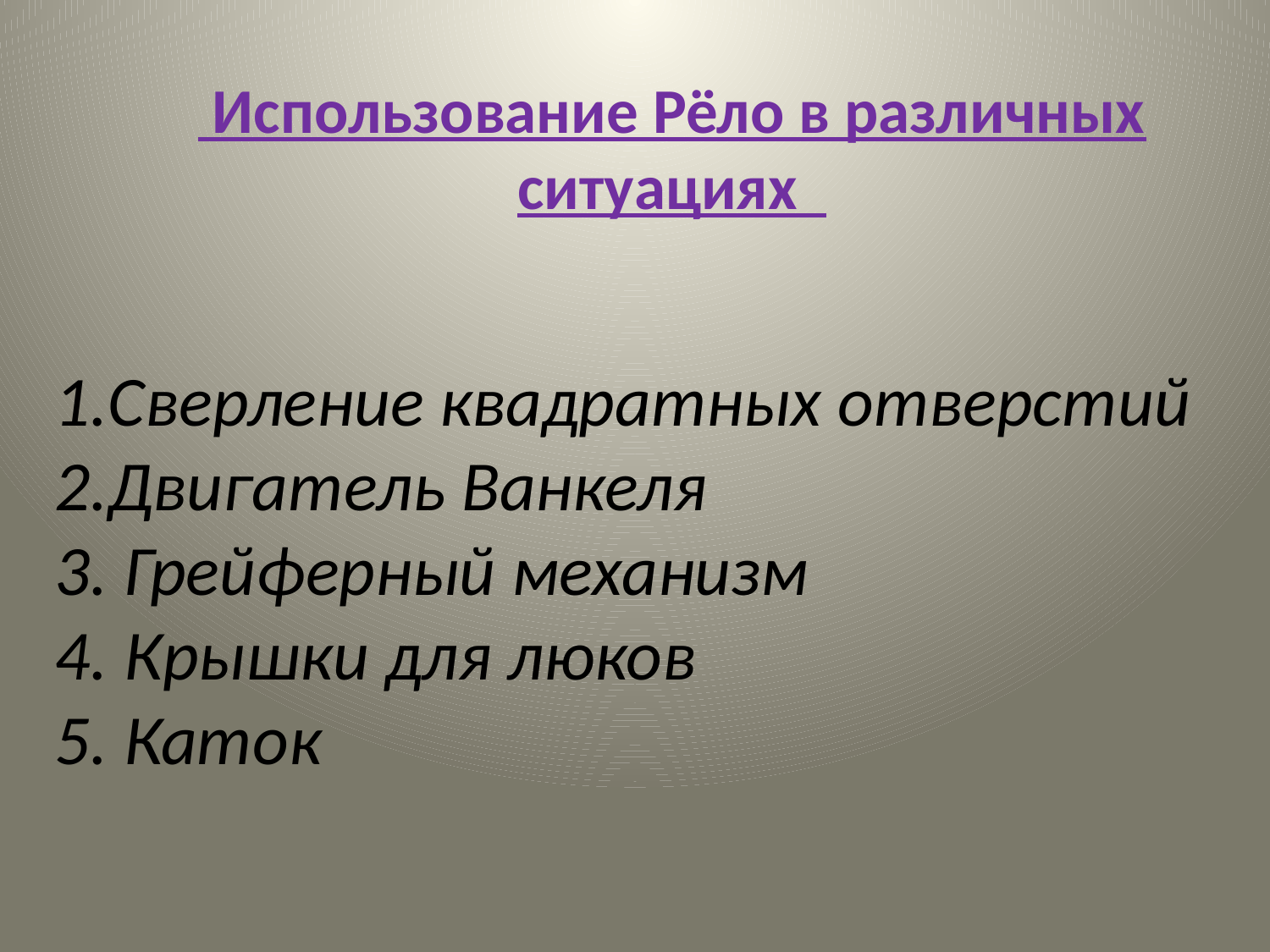

Использование Рёло в различных ситуациях
1.Сверление квадратных отверстий
2.Двигатель Ванкеля
3. Грейферный механизм
4. Крышки для люков
5. Каток